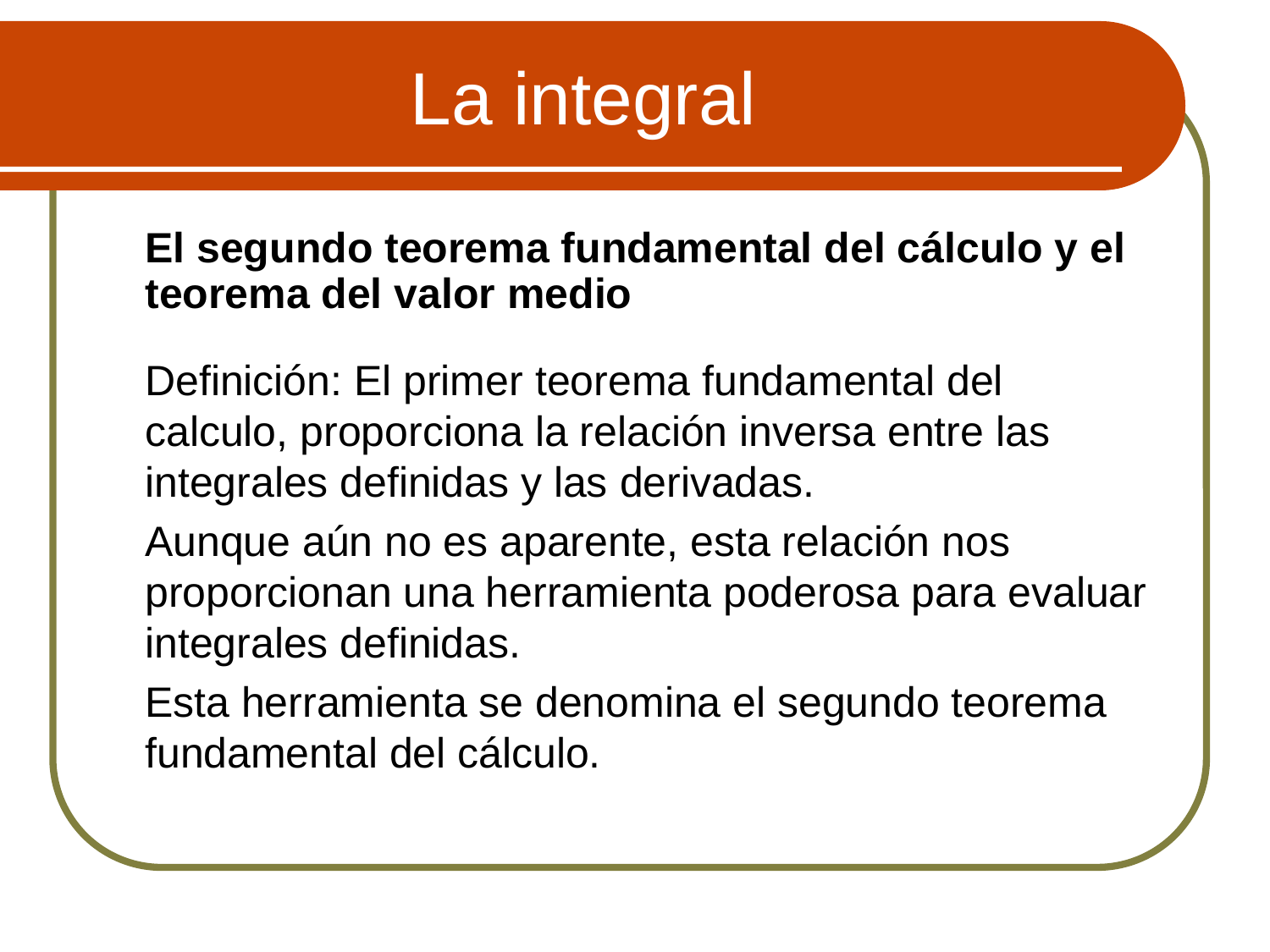

# La integral
   	El segundo teorema fundamental del cálculo y el teorema del valor medio

   	Definición: El primer teorema fundamental del calculo, proporciona la relación inversa entre las integrales definidas y las derivadas.
	Aunque aún no es aparente, esta relación nos proporcionan una herramienta poderosa para evaluar integrales definidas.
	Esta herramienta se denomina el segundo teorema fundamental del cálculo.